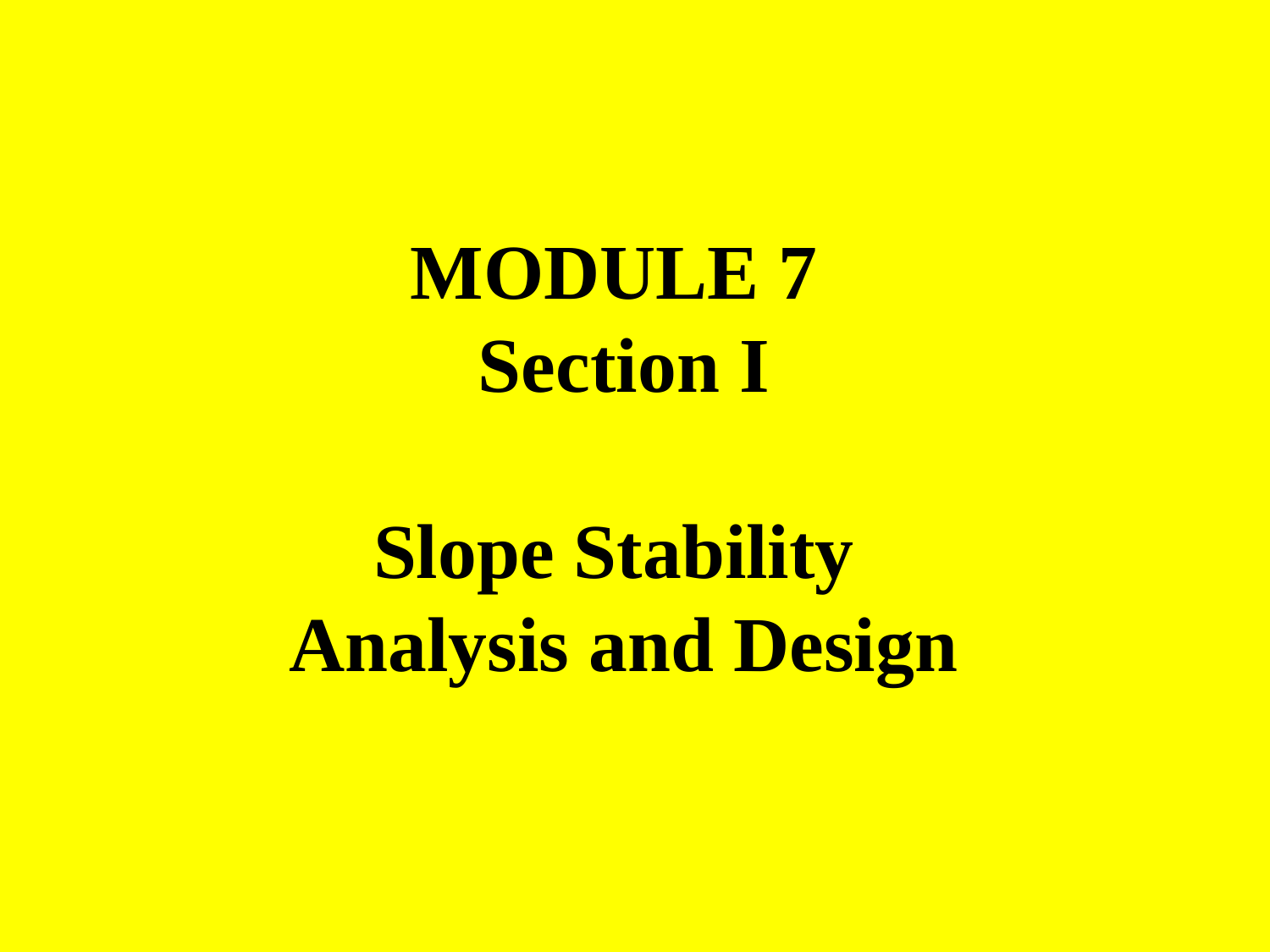

MODULE 7
Section I

Slope Stability
Analysis and Design